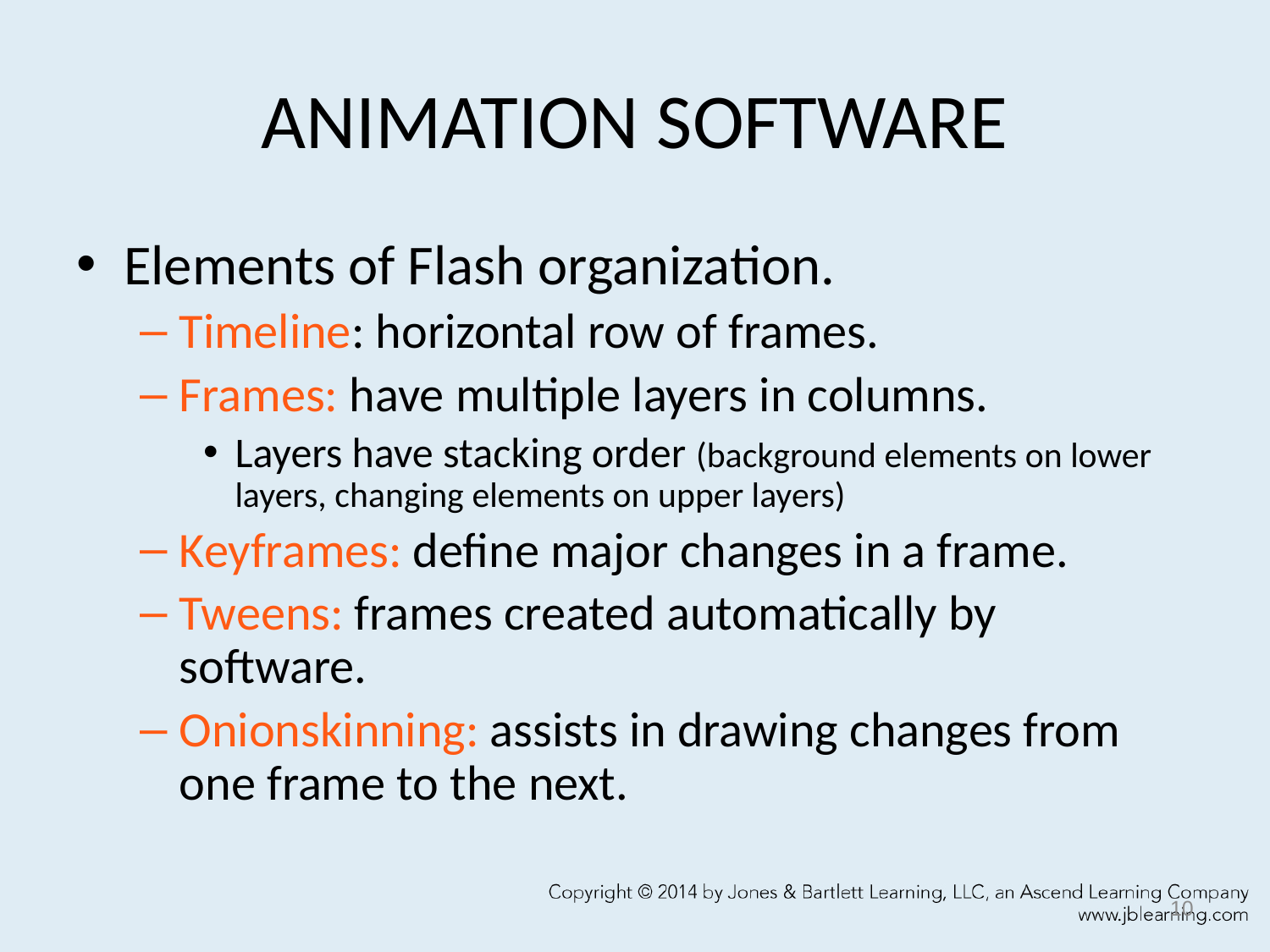

# ANIMATION SOFTWARE
Elements of Flash organization.
Timeline: horizontal row of frames.
Frames: have multiple layers in columns.
Layers have stacking order (background elements on lower layers, changing elements on upper layers)
Keyframes: define major changes in a frame.
Tweens: frames created automatically by software.
Onionskinning: assists in drawing changes from one frame to the next.
10